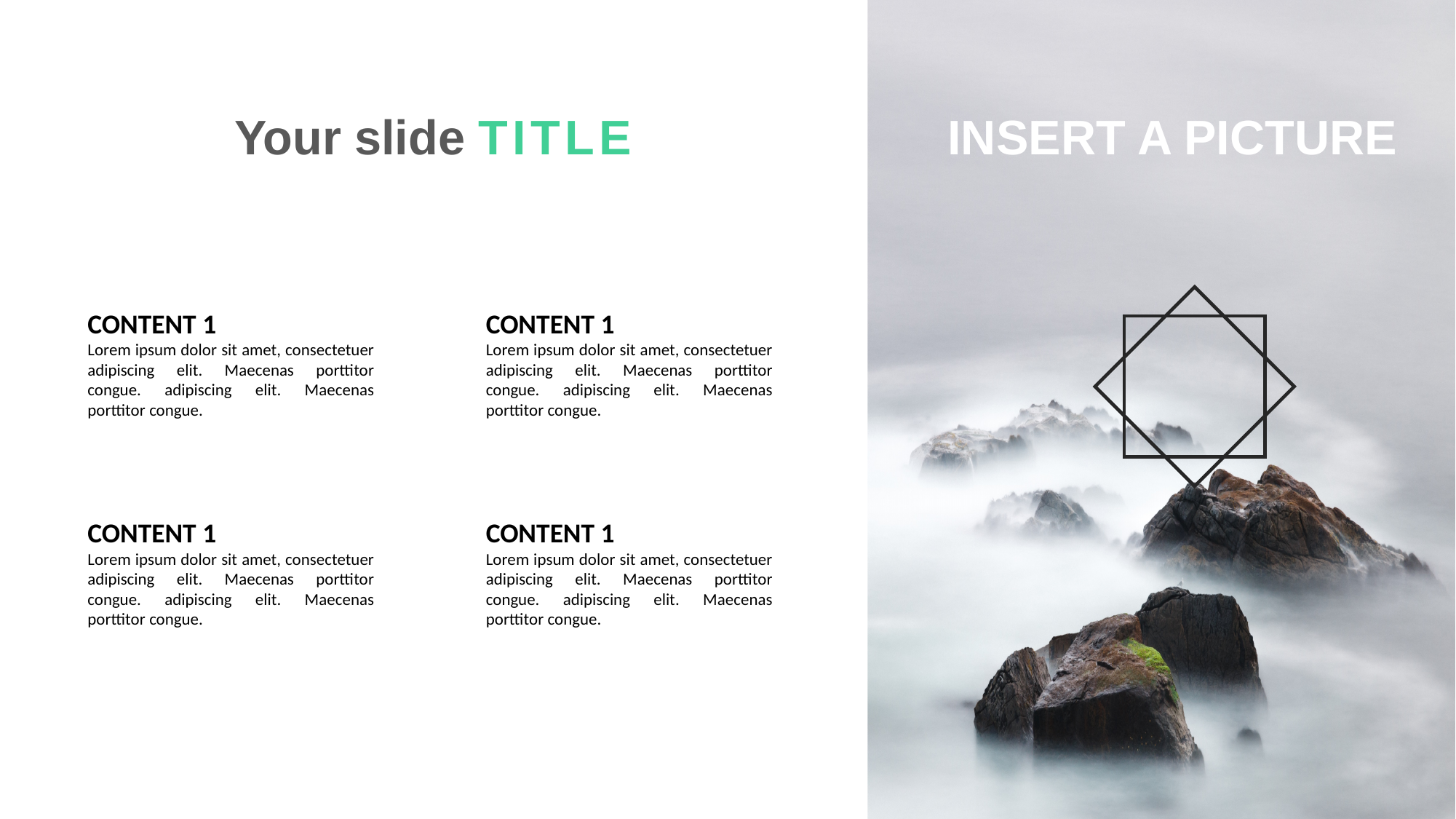

Your slide TITLE
INSERT A PICTURE

CONTENT 1
Lorem ipsum dolor sit amet, consectetuer adipiscing elit. Maecenas porttitor congue. adipiscing elit. Maecenas porttitor congue.
CONTENT 1
Lorem ipsum dolor sit amet, consectetuer adipiscing elit. Maecenas porttitor congue. adipiscing elit. Maecenas porttitor congue.
CONTENT 1
Lorem ipsum dolor sit amet, consectetuer adipiscing elit. Maecenas porttitor congue. adipiscing elit. Maecenas porttitor congue.
CONTENT 1
Lorem ipsum dolor sit amet, consectetuer adipiscing elit. Maecenas porttitor congue. adipiscing elit. Maecenas porttitor congue.